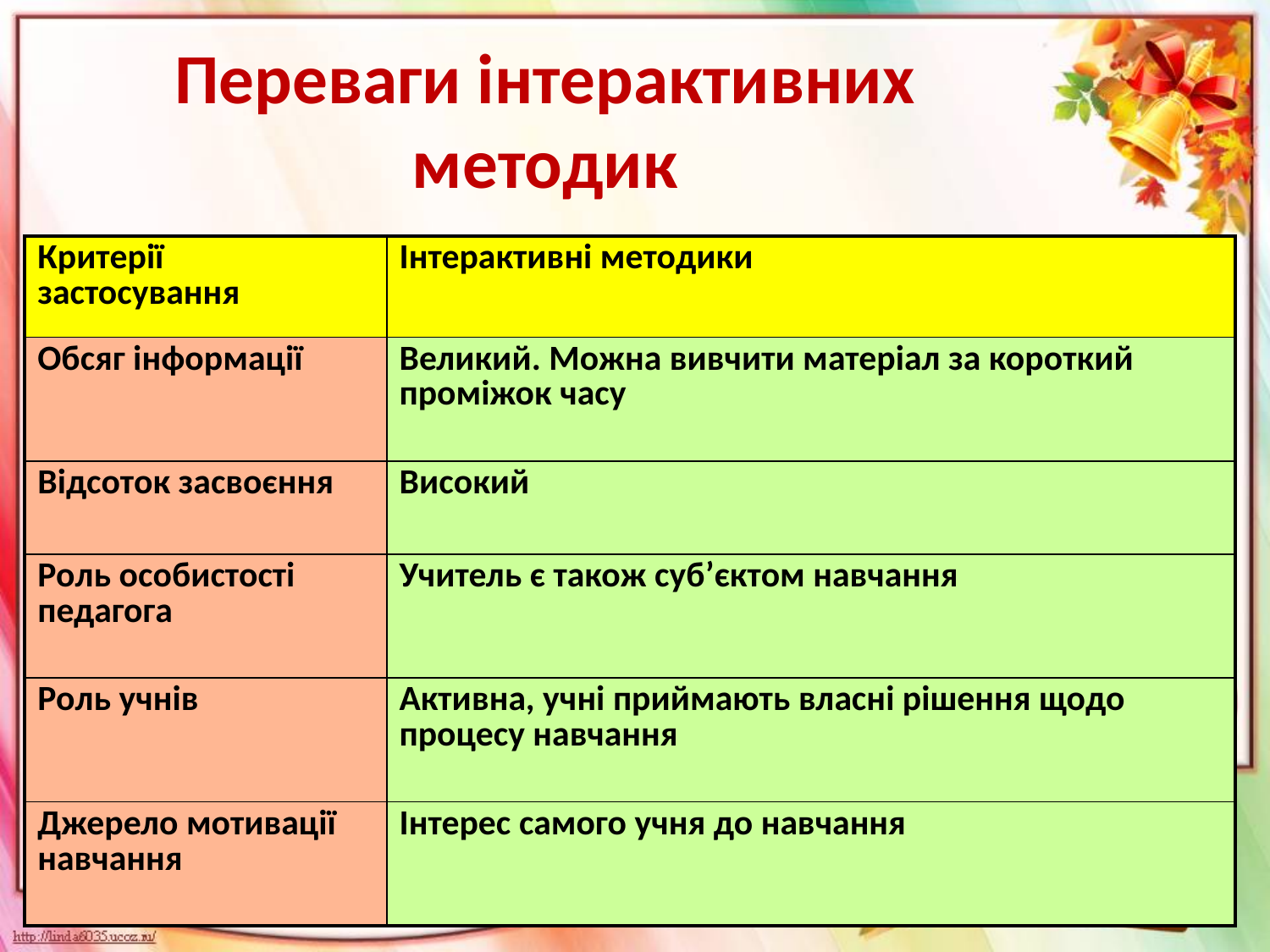

# Переваги інтерактивних методик
| Критерії застосування | Інтерактивні методики |
| --- | --- |
| Обсяг інформації | Великий. Можна вивчити матеріал за короткий проміжок часу |
| Відсоток засвоєння | Високий |
| Роль особистості педагога | Учитель є також суб’єктом навчання |
| Роль учнів | Активна, учні приймають власні рішення щодо процесу навчання |
| Джерело мотивації навчання | Інтерес самого учня до навчання |